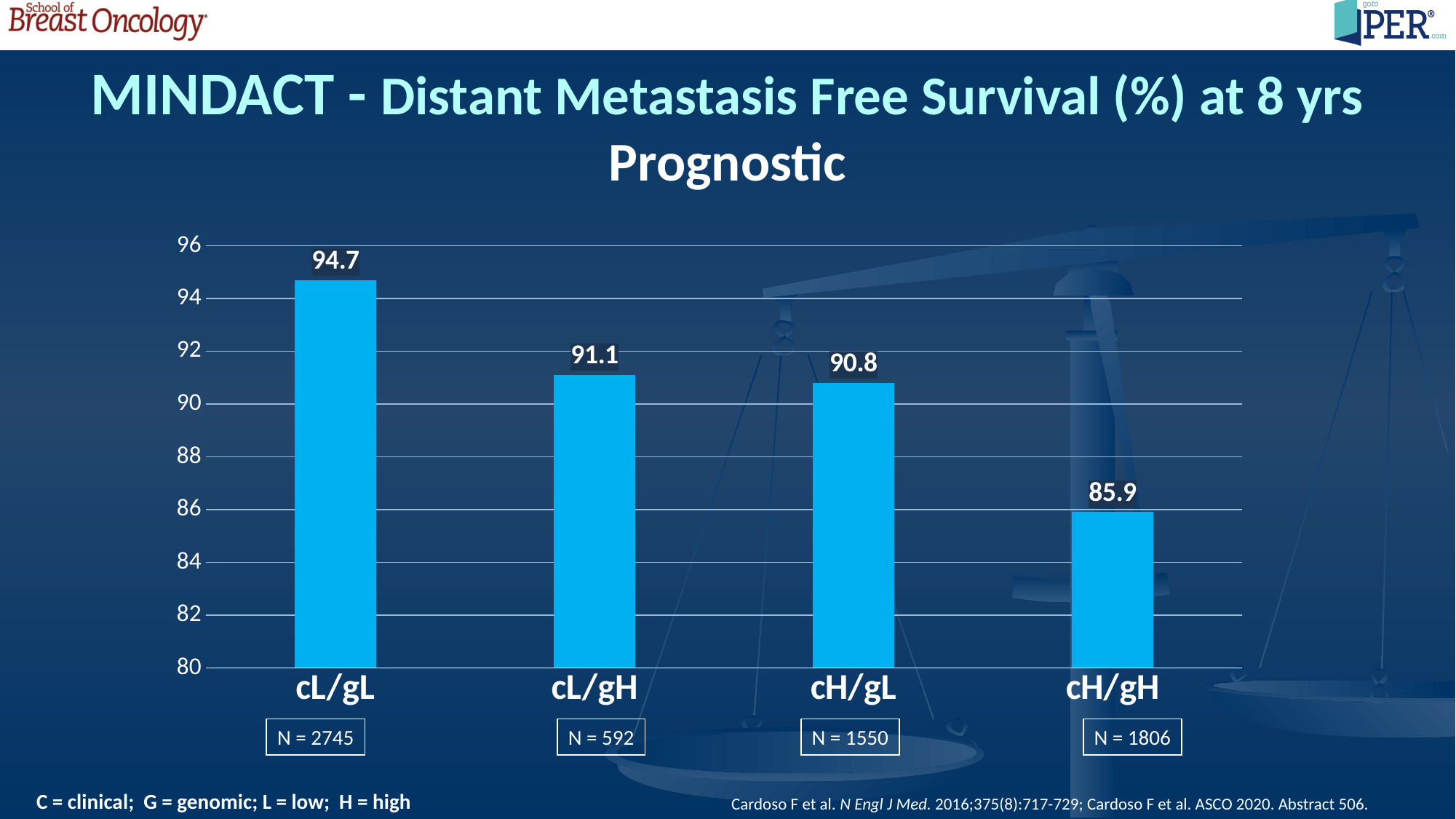

# MINDACT - Distant Metastasis Free Survival (%) at 8 yrs Prognostic

### Chart

| Category | 8 yr F/U |
|---|---|
| cL/gL | 94.7 |
| cL/gH | 91.1 |
| cH/gL | 90.8 |
| cH/gH | 85.9 |
N = 2745
N = 592
N = 1550
N = 1806
C = clinical;  G = genomic; L = low;  H = high
Cardoso F et al. N Engl J Med. 2016;375(8):717-729; Cardoso F et al. ASCO 2020. Abstract 506.